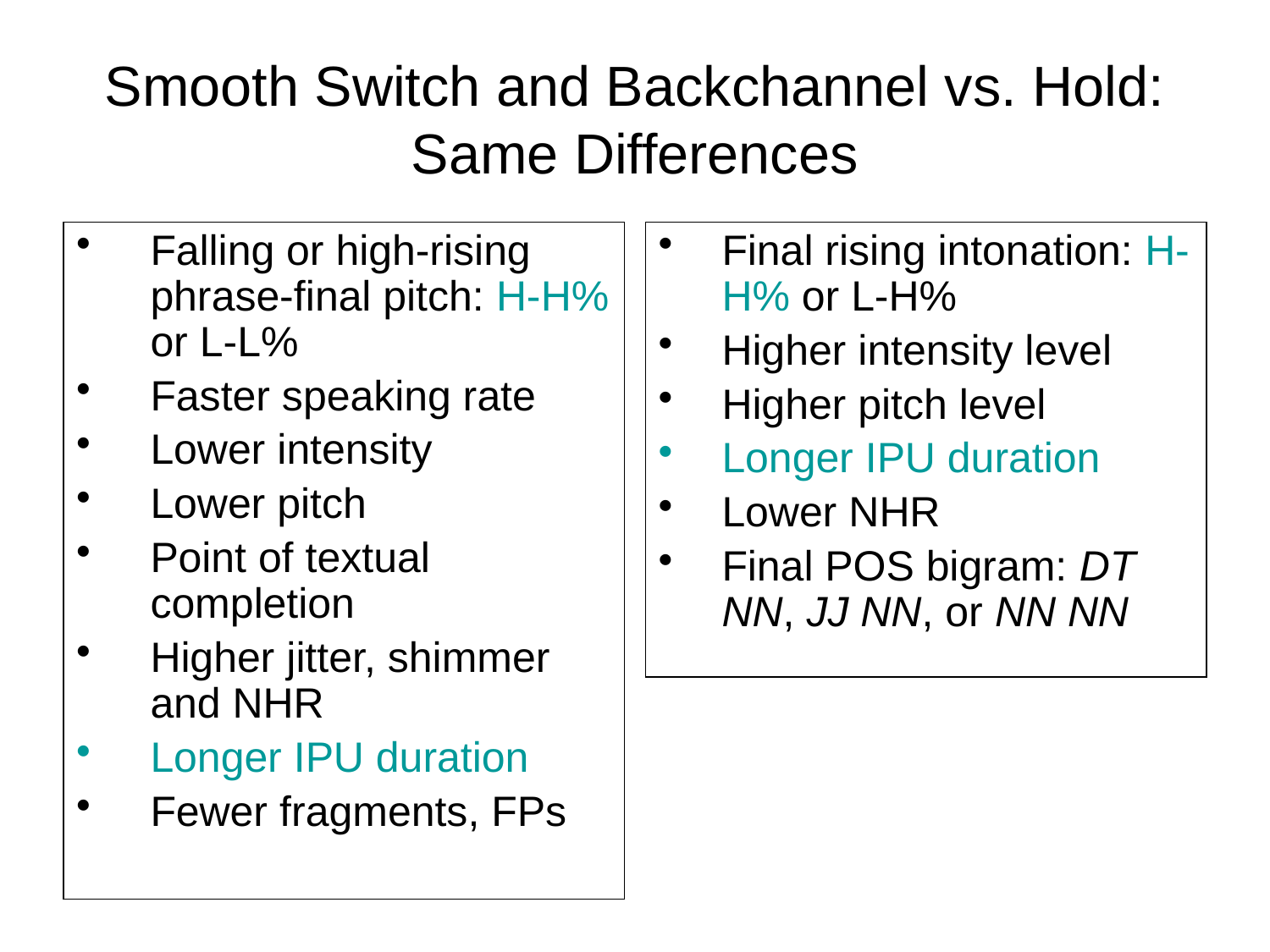

# Smooth Switch and Backchannel vs. Hold: Same Differences
Falling or high-rising phrase-final pitch: H-H% or L-L%
Faster speaking rate
Lower intensity
Lower pitch
Point of textual completion
Higher jitter, shimmer and NHR
Longer IPU duration
Fewer fragments, FPs

Final rising intonation: H-H% or L-H%
Higher intensity level
Higher pitch level
Longer IPU duration
Lower NHR
Final POS bigram: DT NN, JJ NN, or NN NN